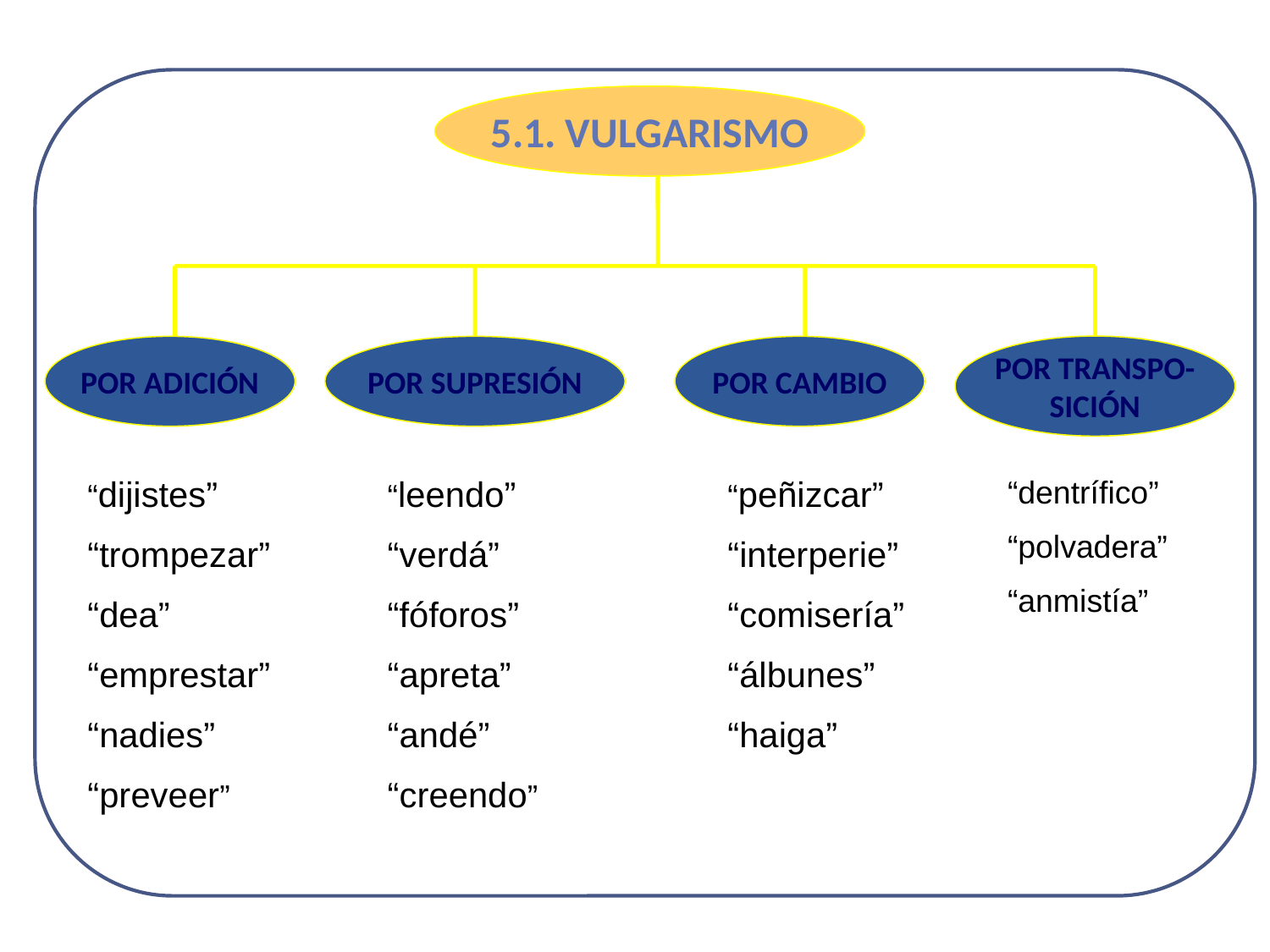

5.1. VULGARISMO

POR TRANSPO-
SICIÓN
POR ADICIÓN
POR SUPRESIÓN
POR CAMBIO
“dijistes”
“trompezar”
“dea”
“emprestar”
“nadies”
“preveer”
“leendo”
“verdá”
“fóforos”
“apreta”
“andé”
“creendo”

“peñizcar”
“interperie”
“comisería”
“álbunes”
“haiga”

“dentrífico”
“polvadera”
“anmistía”